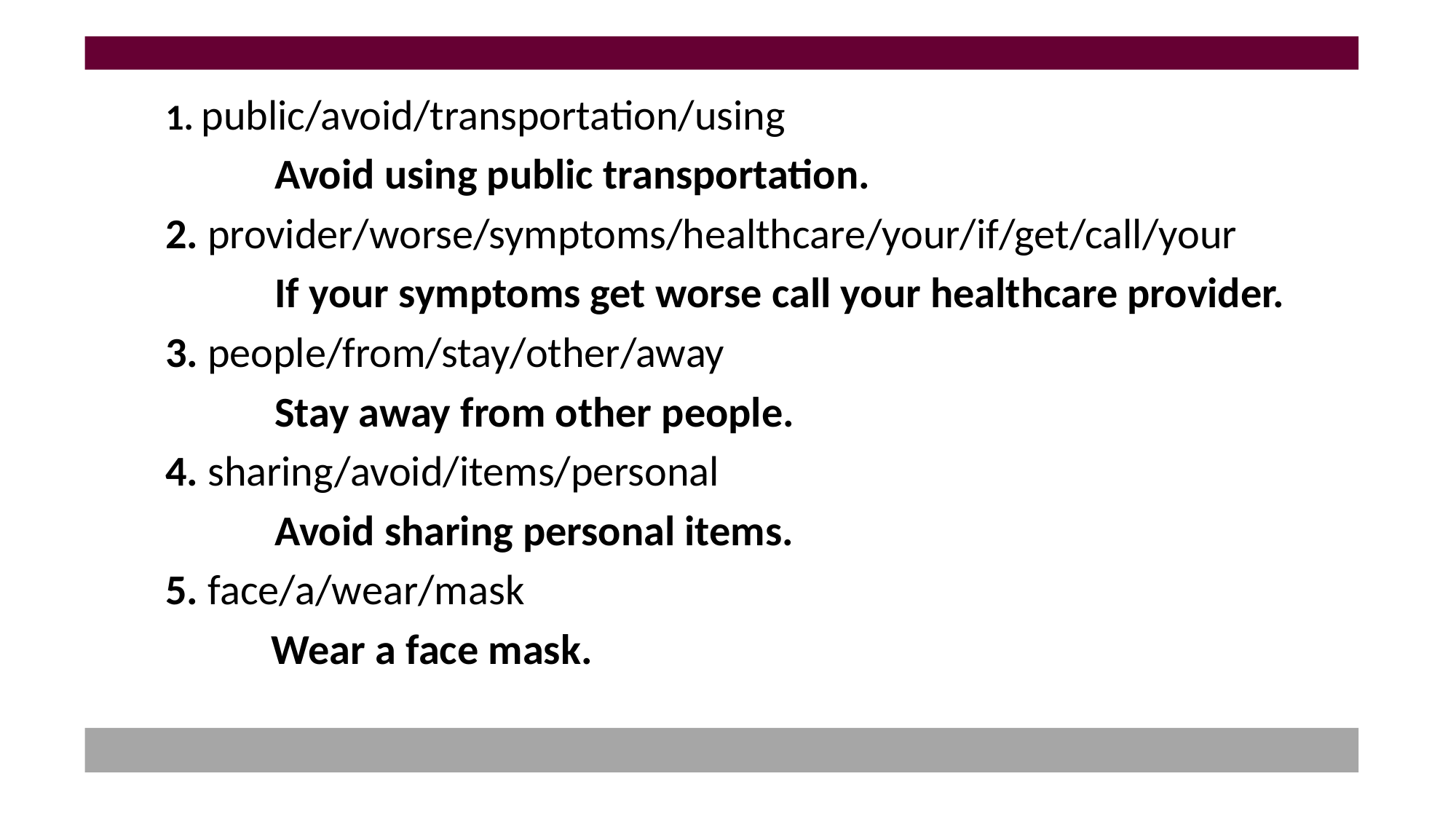

1. public/avoid/transportation/using
	Avoid using public transportation.
2. provider/worse/symptoms/healthcare/your/if/get/call/your
	If your symptoms get worse call your healthcare provider.
3. people/from/stay/other/away
	Stay away from other people.
4. sharing/avoid/items/personal
	Avoid sharing personal items.
5. face/a/wear/mask
           Wear a face mask.